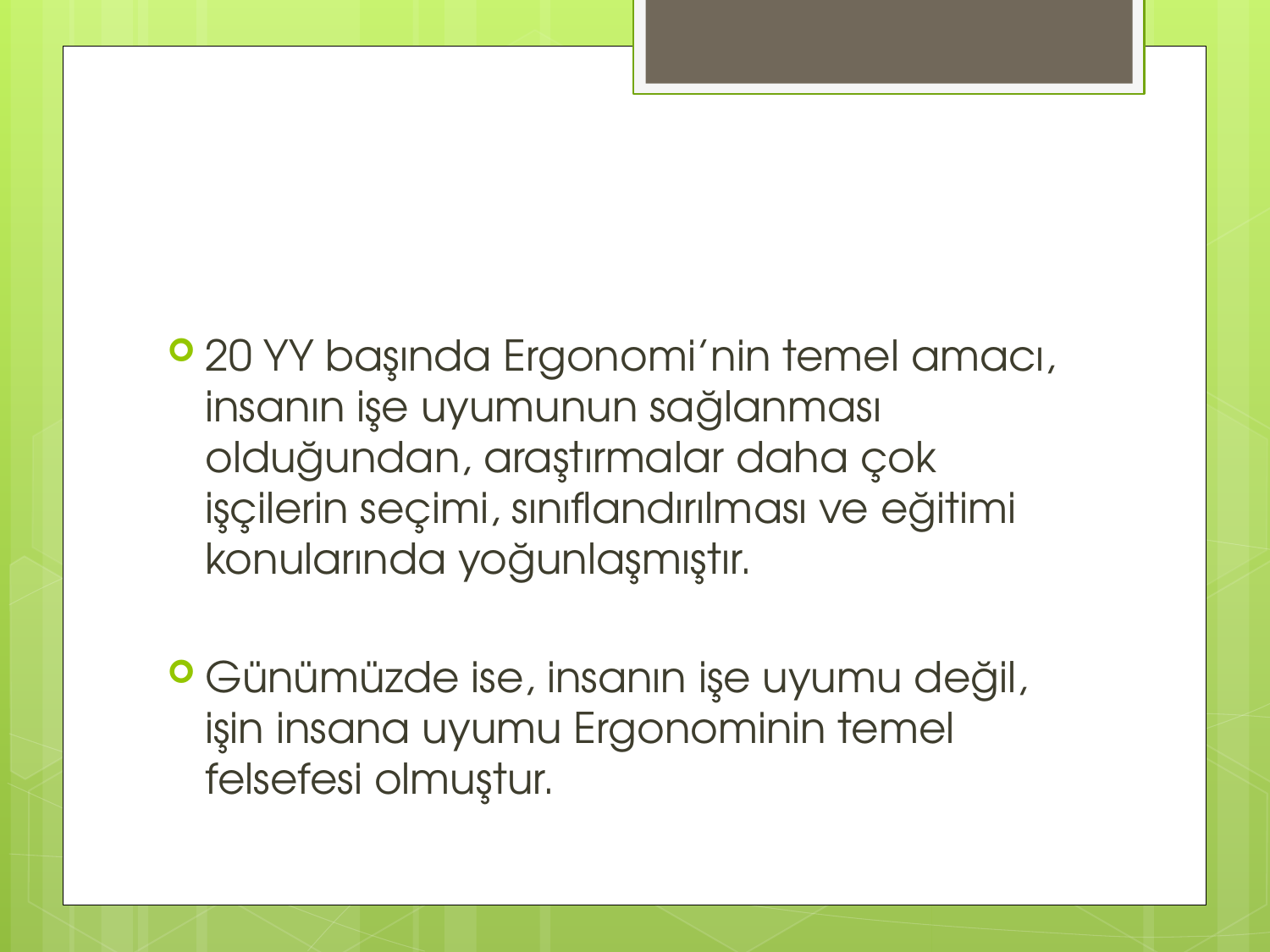

#
20 YY başında Ergonomi’nin temel amacı, insanın işe uyumunun sağlanması olduğundan, araştırmalar daha çok işçilerin seçimi, sınıflandırılması ve eğitimi konularında yoğunlaşmıştır.

Günümüzde ise, insanın işe uyumu değil, işin insana uyumu Ergonominin temel felsefesi olmuştur.